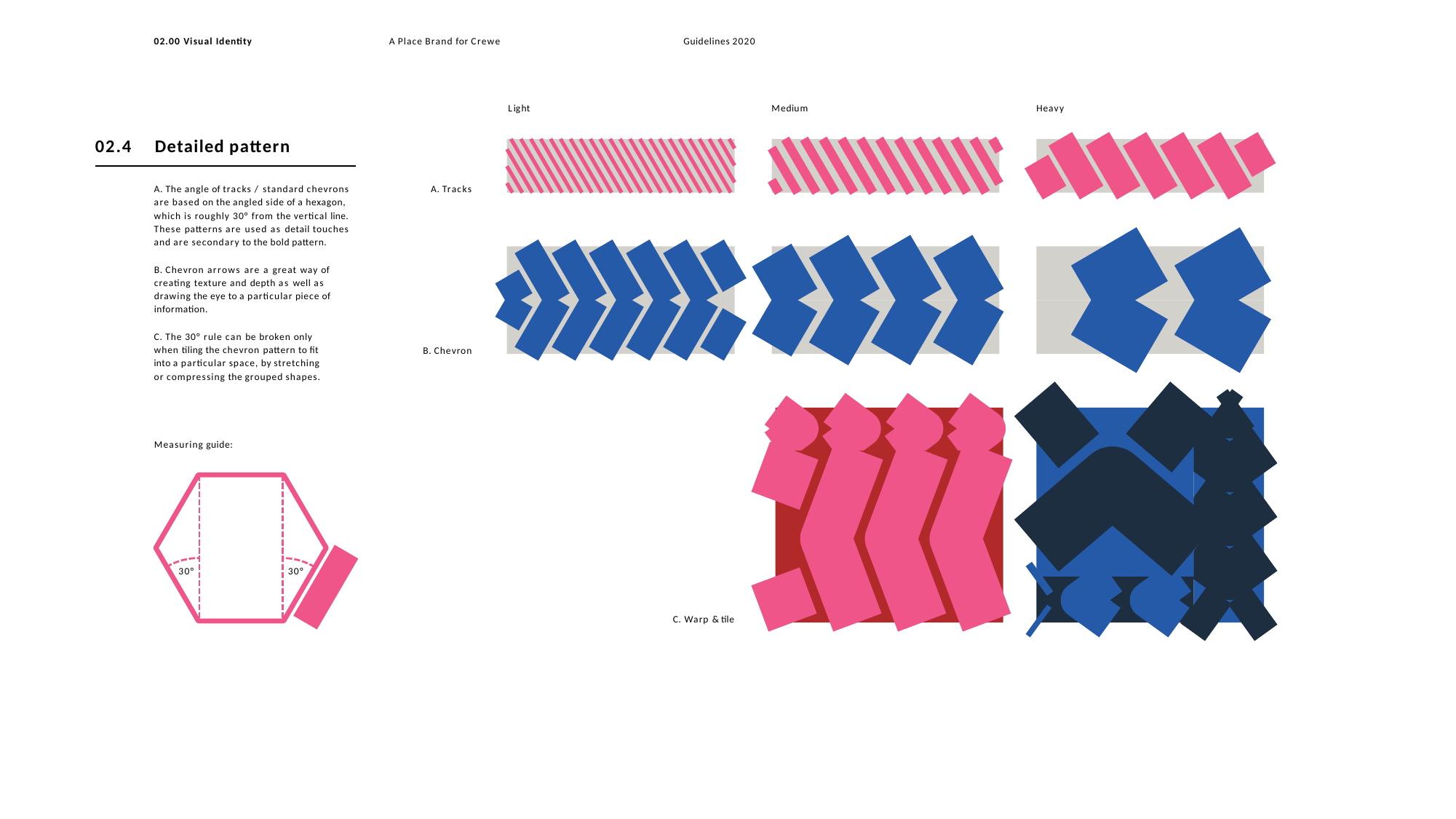

02.00 Visual Identity
A Place Brand for Crewe
Guidelines 2020
Light
Medium
Heavy

02.4	Detailed pattern

A. The angle of tracks / standard chevrons  are based on the angled side of a hexagon,  which is roughly 30° from the vertical line.  These patterns are used as detail touches  and are secondary to the bold pattern.
A. Tracks

B. Chevron arrows are a great way of  creating texture and depth as well as  drawing the eye to a particular piece of  information.

C. The 30° rule can be broken only  when tiling the chevron pattern to fit  into a particular space, by stretching  or compressing the grouped shapes.
B. Chevron

Measuring guide:

30°
30°
C. Warp & tile
16